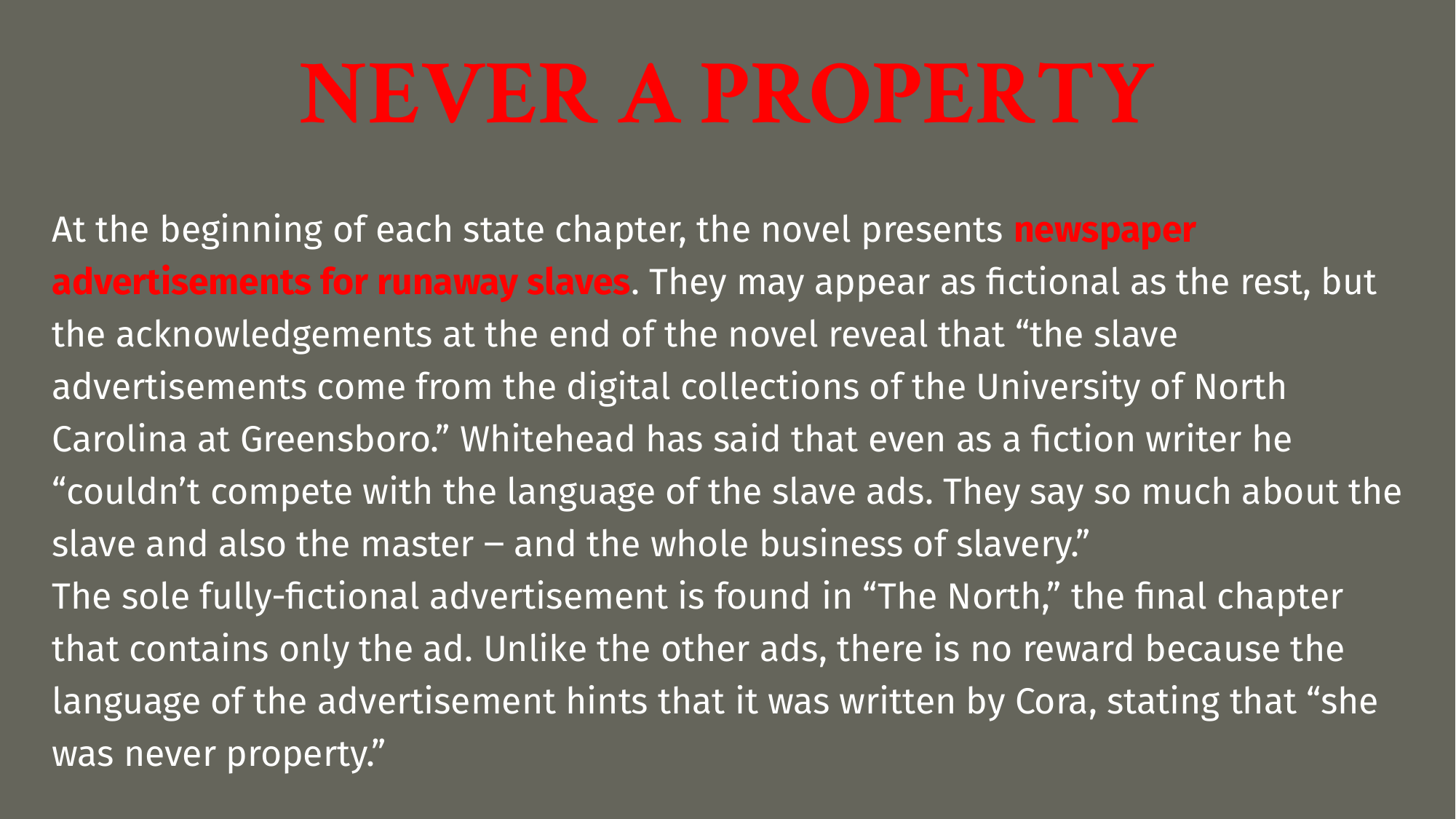

# NEVER A PROPERTY
At the beginning of each state chapter, the novel presents newspaper advertisements for runaway slaves. They may appear as fictional as the rest, but the acknowledgements at the end of the novel reveal that “the slave advertisements come from the digital collections of the University of North Carolina at Greensboro.” Whitehead has said that even as a fiction writer he “couldn’t compete with the language of the slave ads. They say so much about the slave and also the master ‒ and the whole business of slavery.”
The sole fully-fictional advertisement is found in “The North,” the final chapter that contains only the ad. Unlike the other ads, there is no reward because the language of the advertisement hints that it was written by Cora, stating that “she was never property.”